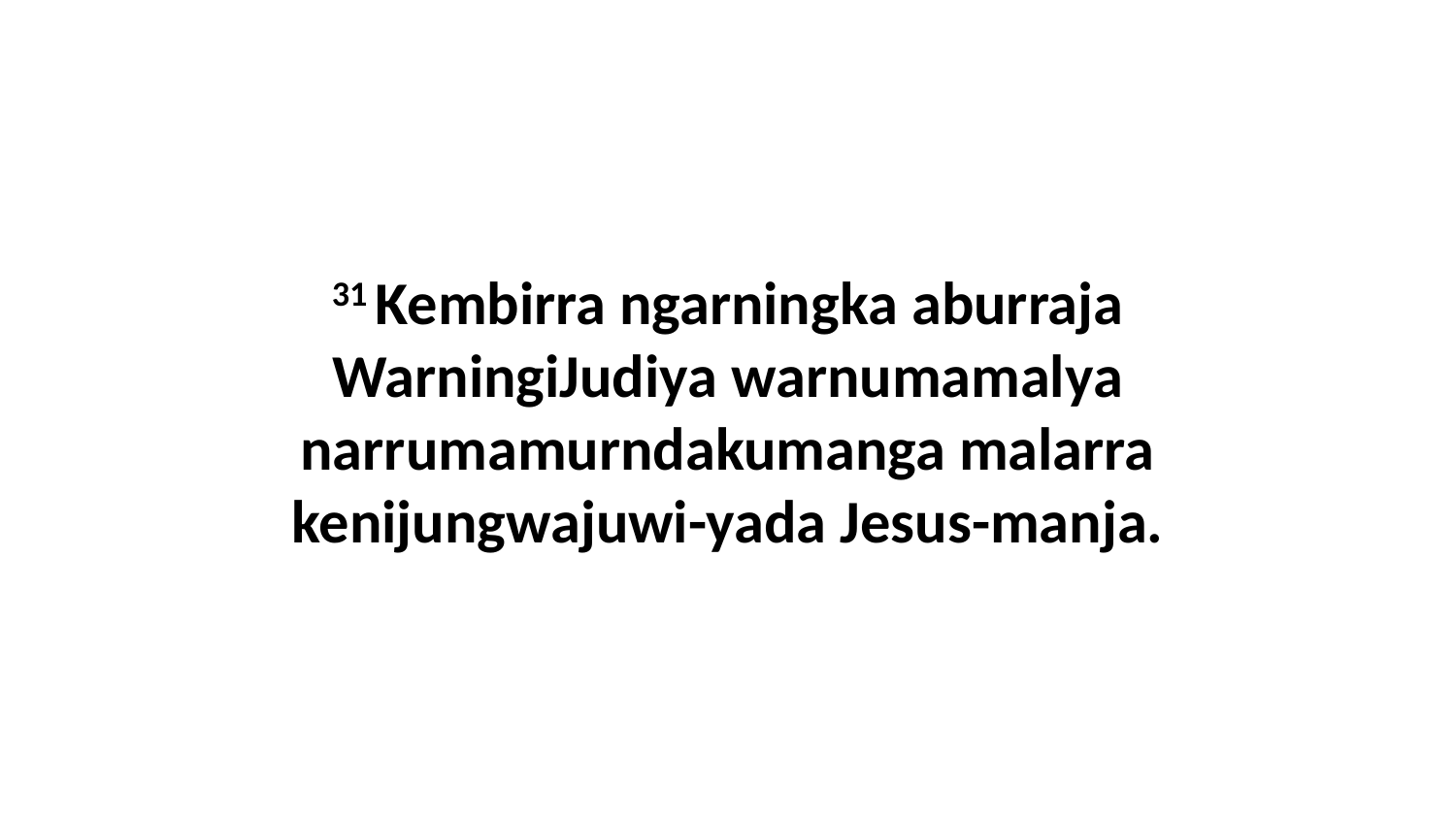

31 Kembirra ngarningka aburraja WarningiJudiya warnumamalya narrumamurndakumanga malarra kenijungwajuwi-yada Jesus-manja.